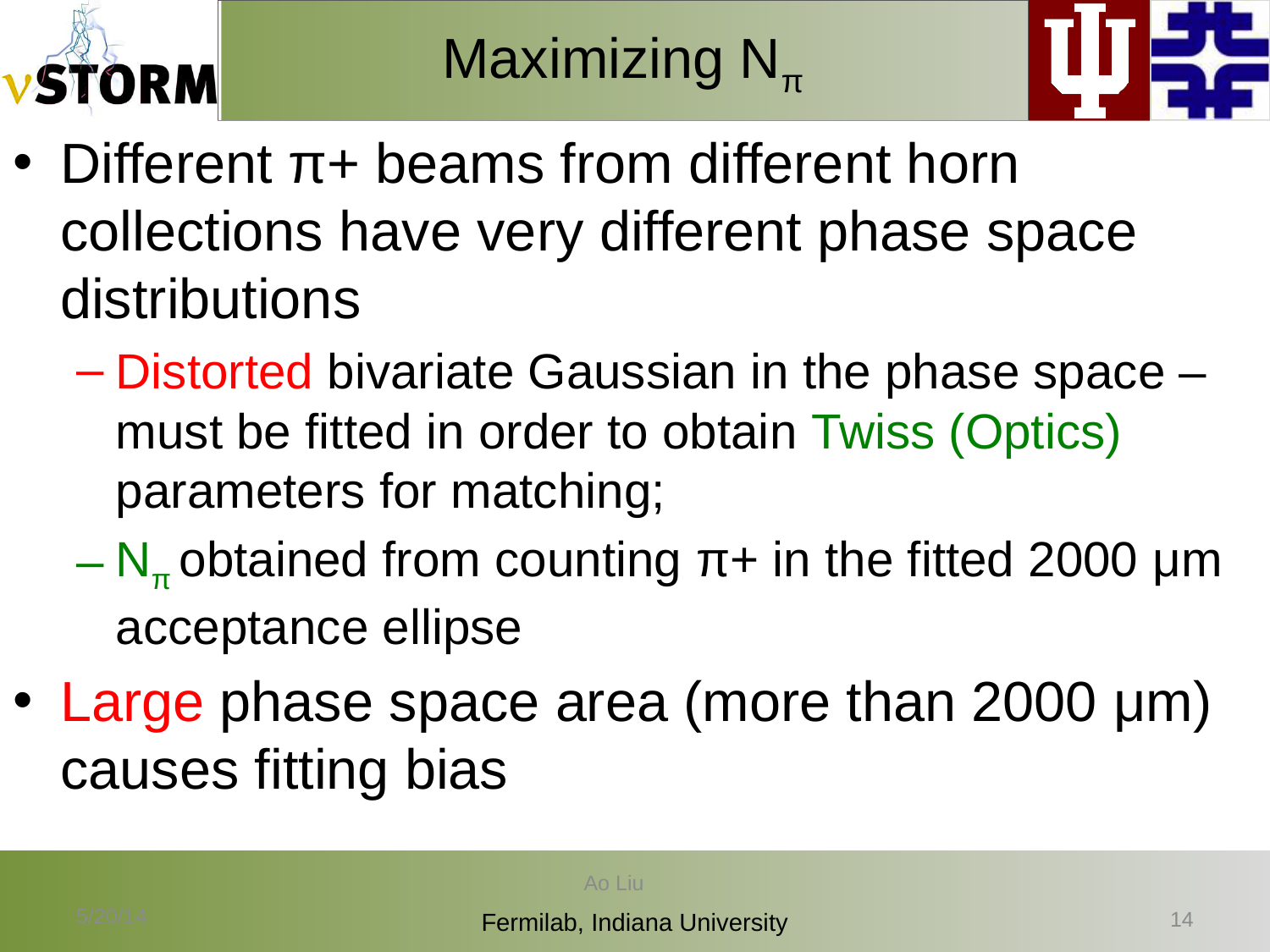

# Maximizing Nπ
Different π+ beams from different horn collections have very different phase space distributions
Distorted bivariate Gaussian in the phase space – must be fitted in order to obtain Twiss (Optics) parameters for matching;
Nπ obtained from counting π+ in the fitted 2000 μm acceptance ellipse
Large phase space area (more than 2000 μm) causes fitting bias
Ao Liu
5/20/14
14